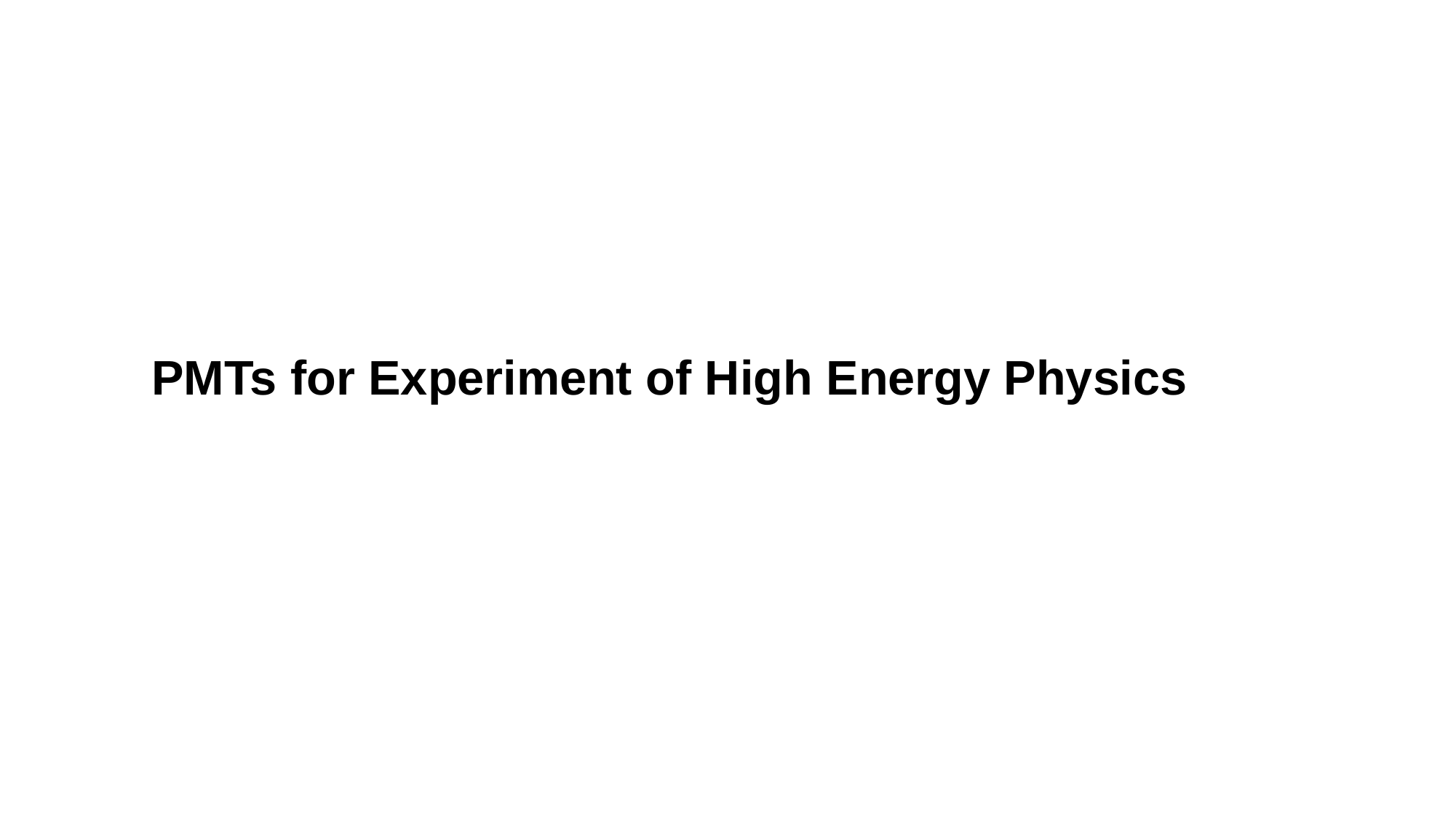

PMTs for Experiment of High Energy Physics